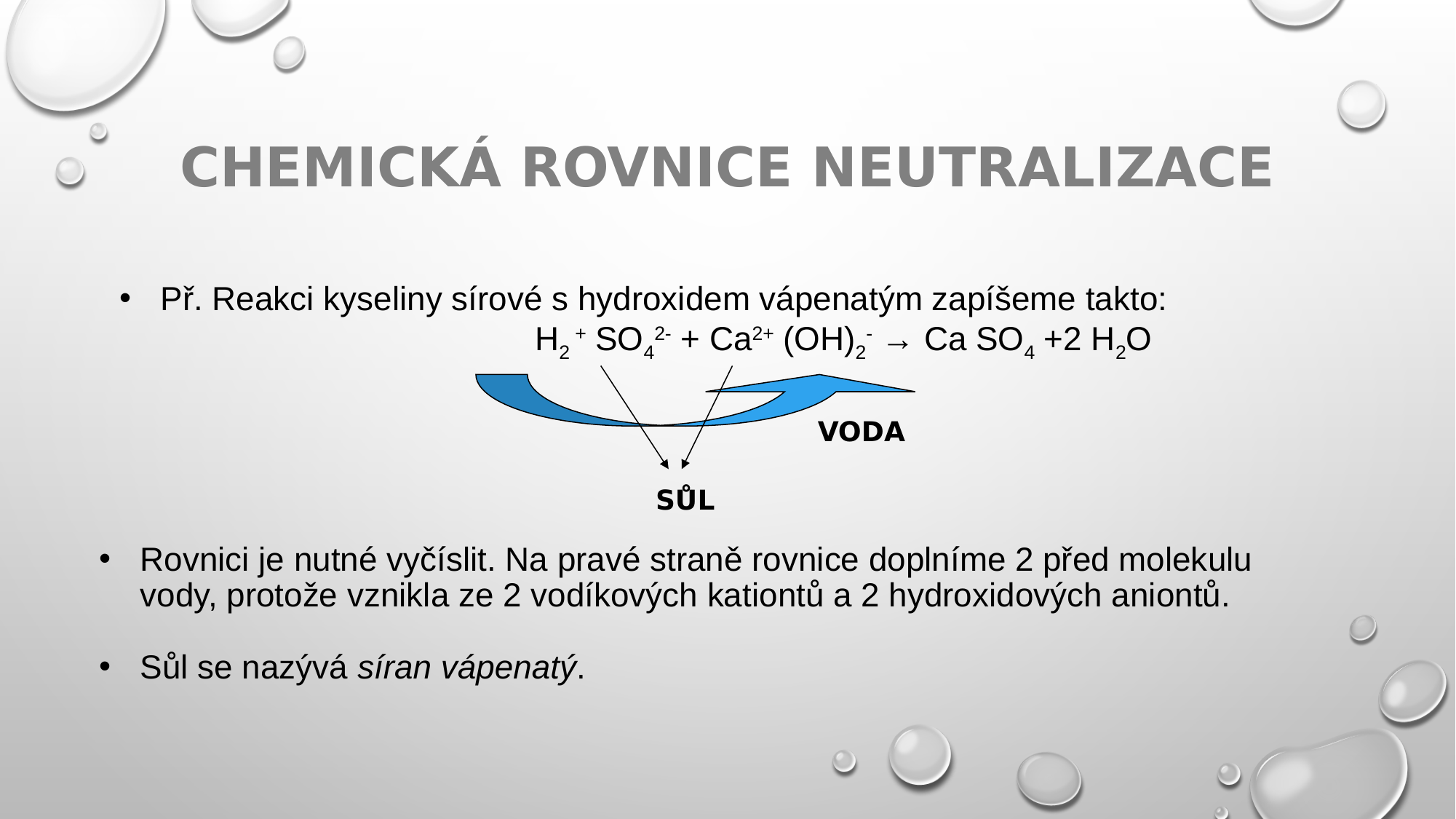

# Chemická rovnice neutralizace
Př. Reakci kyseliny sírové s hydroxidem vápenatým zapíšeme takto:
                         H2 + SO42- + Ca2+ (OH)2- → Ca SO4 +2 H2O

VODA
SŮL
Rovnici je nutné vyčíslit. Na pravé straně rovnice doplníme 2 před molekulu vody, protože vznikla ze 2 vodíkových kationtů a 2 hydroxidových aniontů.

Sůl se nazývá síran vápenatý.